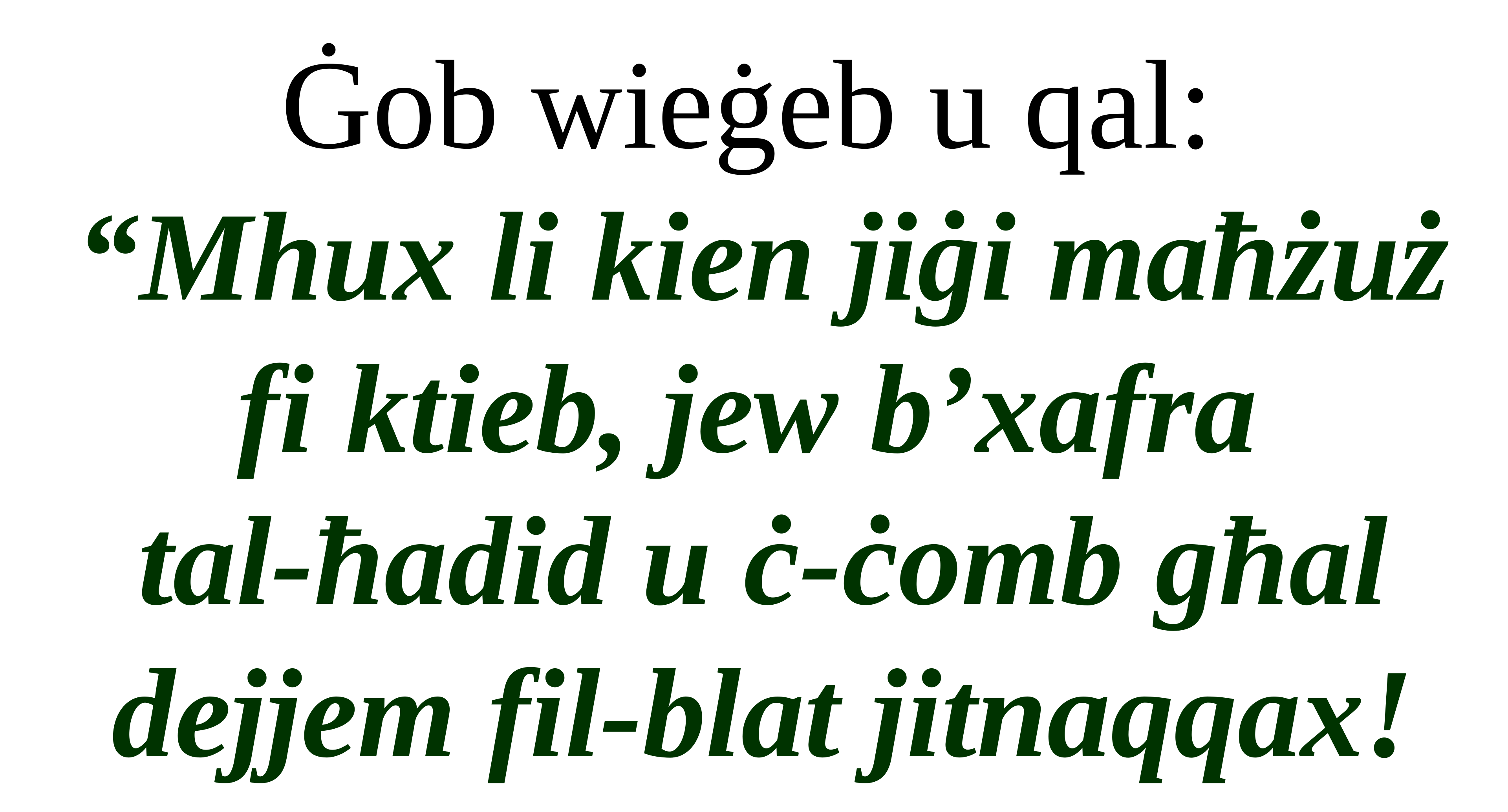

Ġob wieġeb u qal:
“Mhux li kien jiġi maħżuż fi ktieb, jew b’xafra
tal-ħadid u ċ-ċomb għal dejjem fil-blat jitnaqqax!